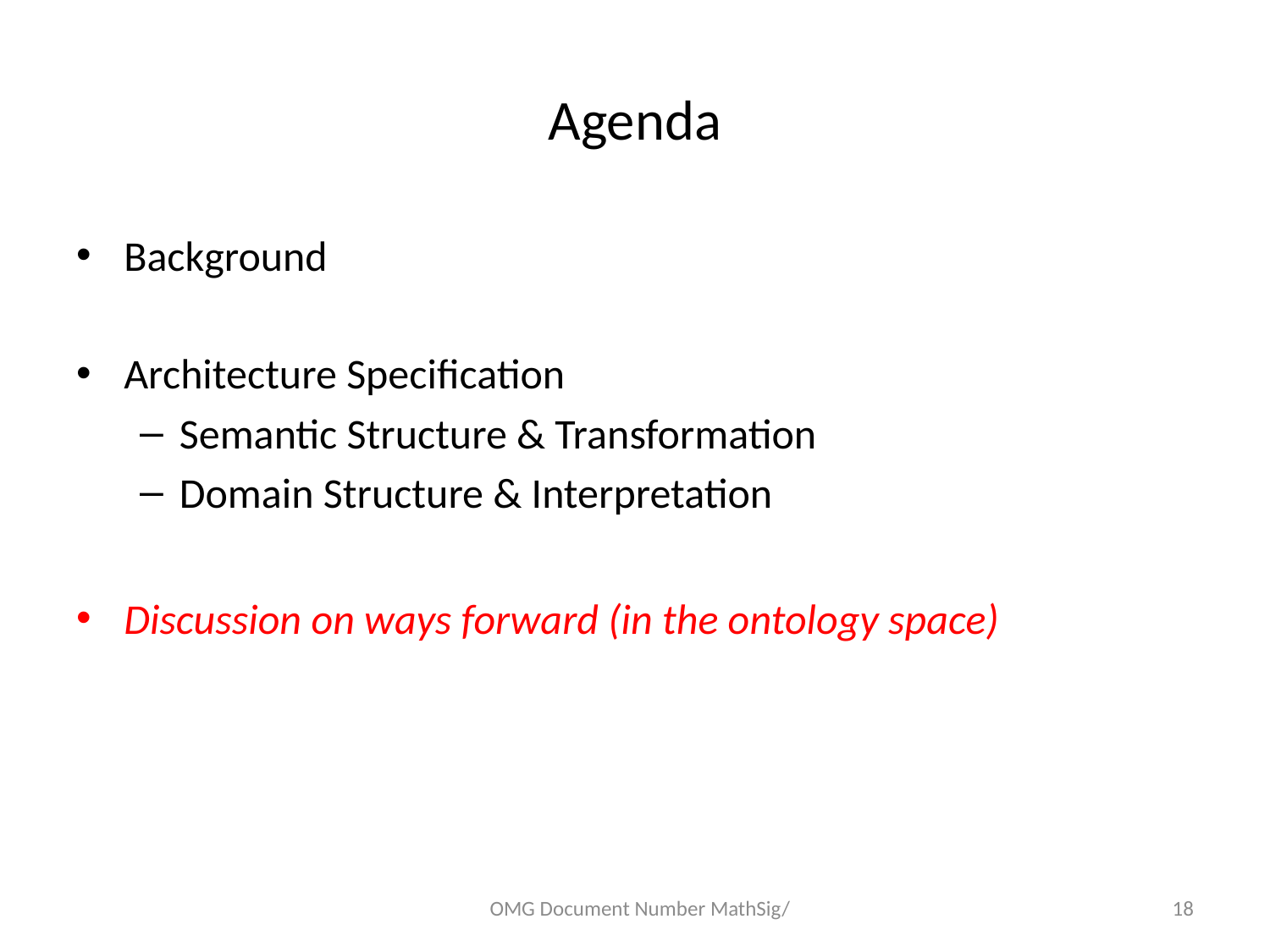

# Agenda
Background

Architecture Specification
Semantic Structure & Transformation
Domain Structure & Interpretation

Discussion on ways forward (in the ontology space)
OMG Document Number MathSig/
18